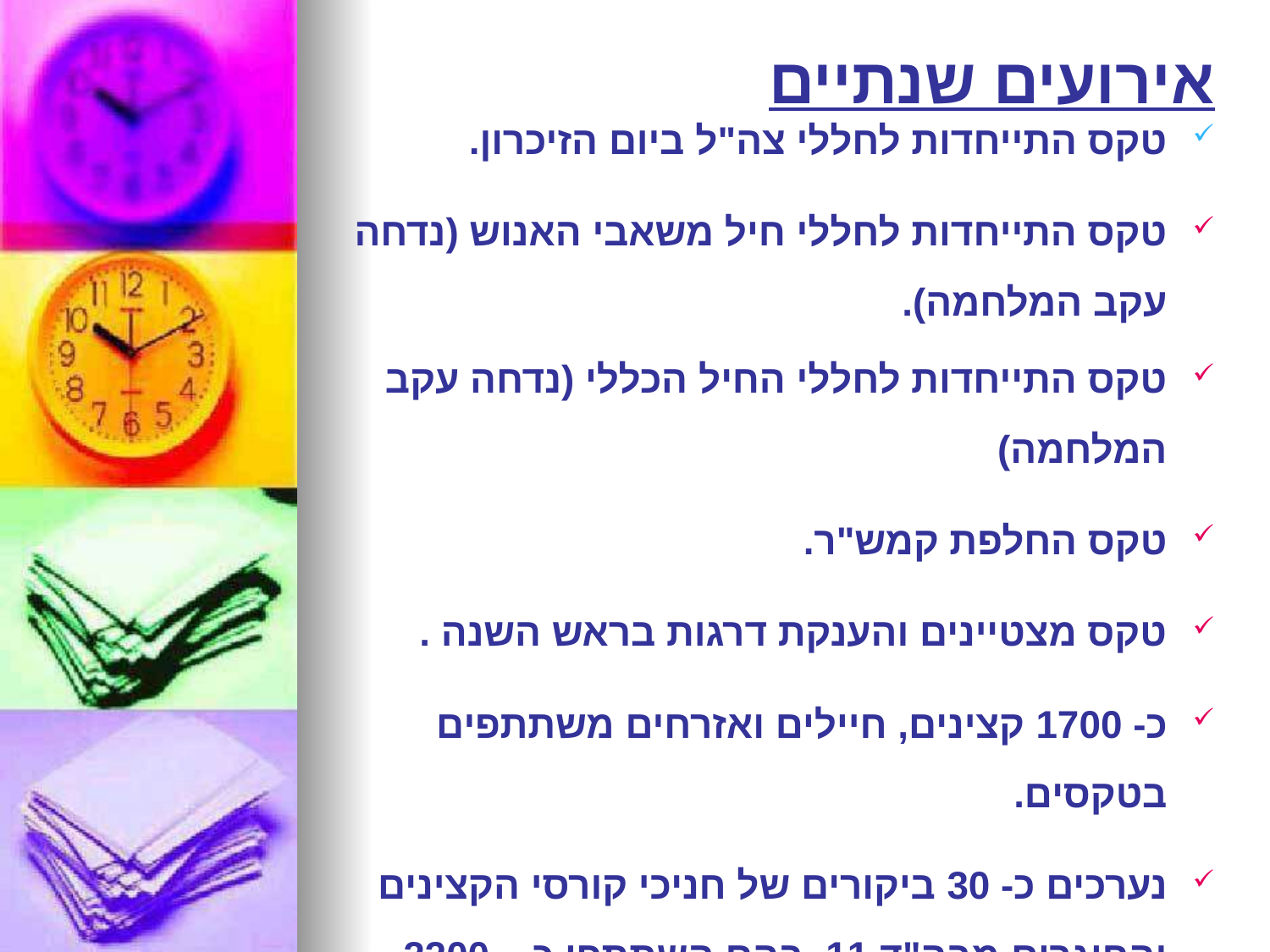

# אירועים שנתיים
טקס התייחדות לחללי צה"ל ביום הזיכרון.
טקס התייחדות לחללי חיל משאבי האנוש (נדחה עקב המלחמה).
טקס התייחדות לחללי החיל הכללי (נדחה עקב המלחמה)
טקס החלפת קמש"ר.
טקס מצטיינים והענקת דרגות בראש השנה .
כ- 1700 קצינים, חיילים ואזרחים משתתפים בטקסים.
נערכים כ- 30 ביקורים של חניכי קורסי הקצינים והחוגרים מבה"ד 11, בהם השתתפו כ – 2200 קצינים וחיילים.